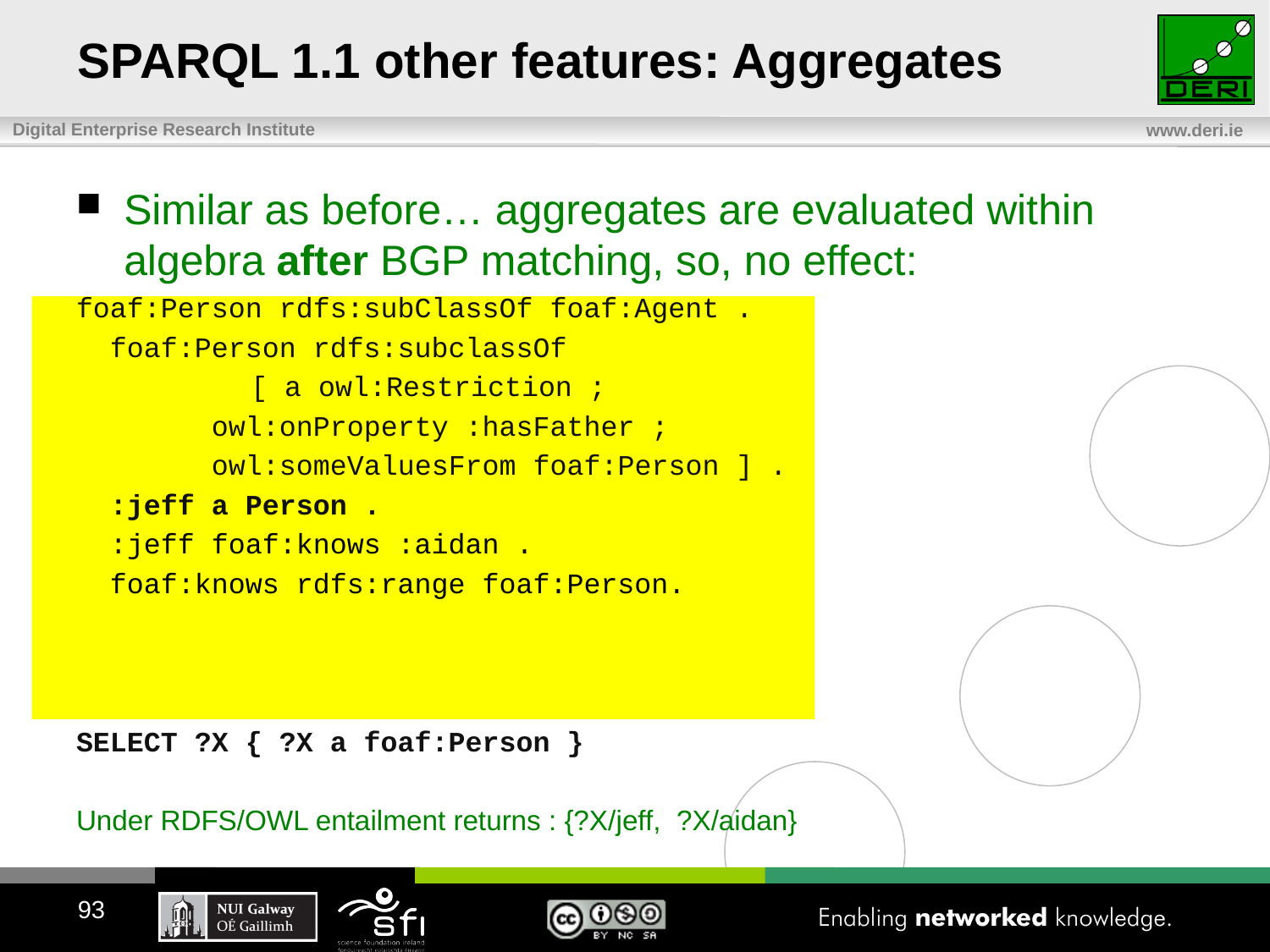

# SPARQL 1.1 other features: Aggregates
Similar as before… aggregates are evaluated within algebra after BGP matching, so, no effect:
foaf:Person rdfs:subClassOf foaf:Agent .
  foaf:Person rdfs:subclassOf
		[ a owl:Restriction ;
        owl:onProperty :hasFather ;
        owl:someValuesFrom foaf:Person ] .
  :jeff a Person .
  :jeff foaf:knows :aidan .
  foaf:knows rdfs:range foaf:Person.

SELECT ?X { ?X a foaf:Person }

Under RDFS/OWL entailment returns : {?X/jeff,  ?X/aidan}

93